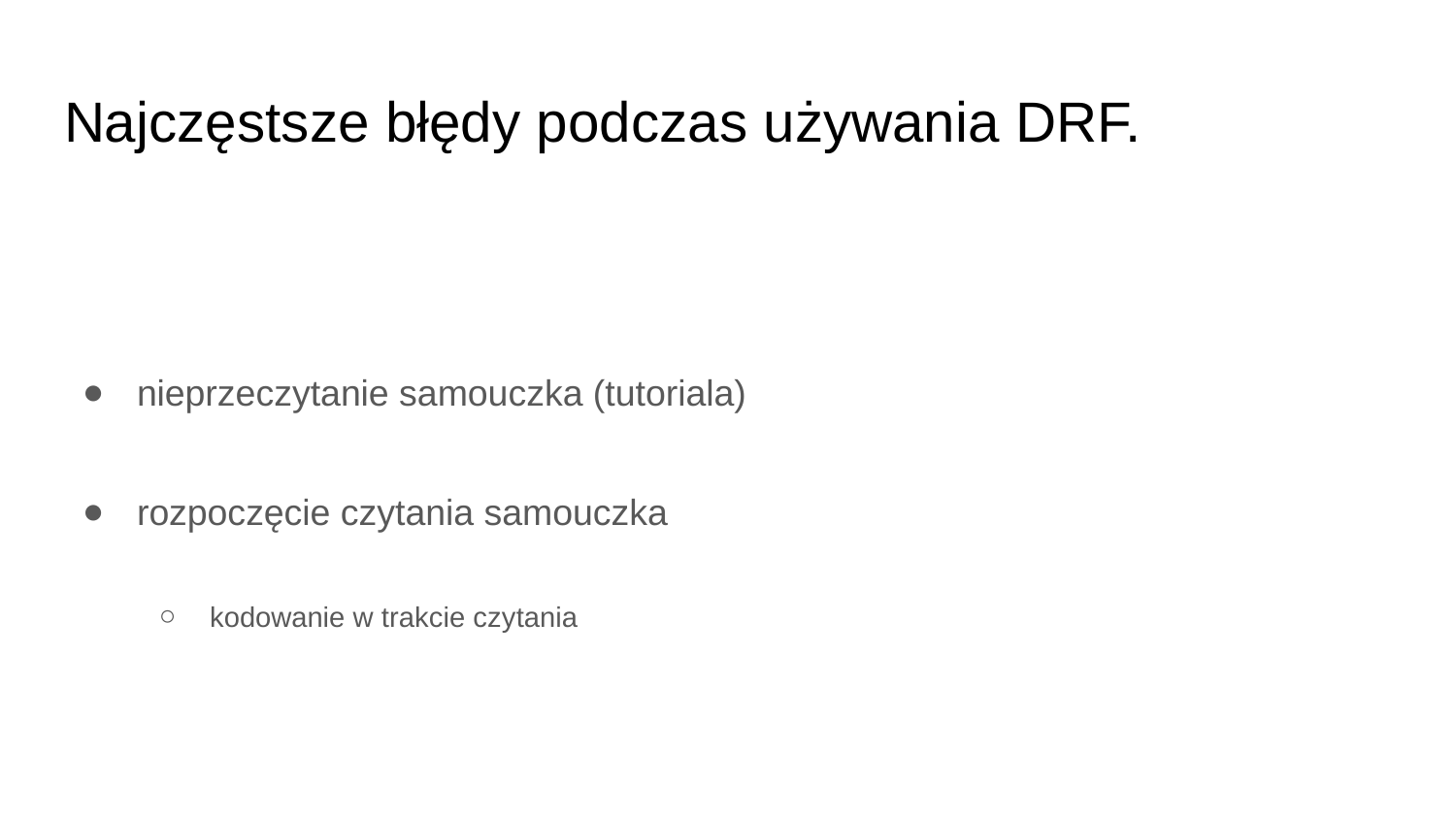

# Najczęstsze błędy podczas używania DRF.
nieprzeczytanie samouczka (tutoriala)
rozpoczęcie czytania samouczka
kodowanie w trakcie czytania